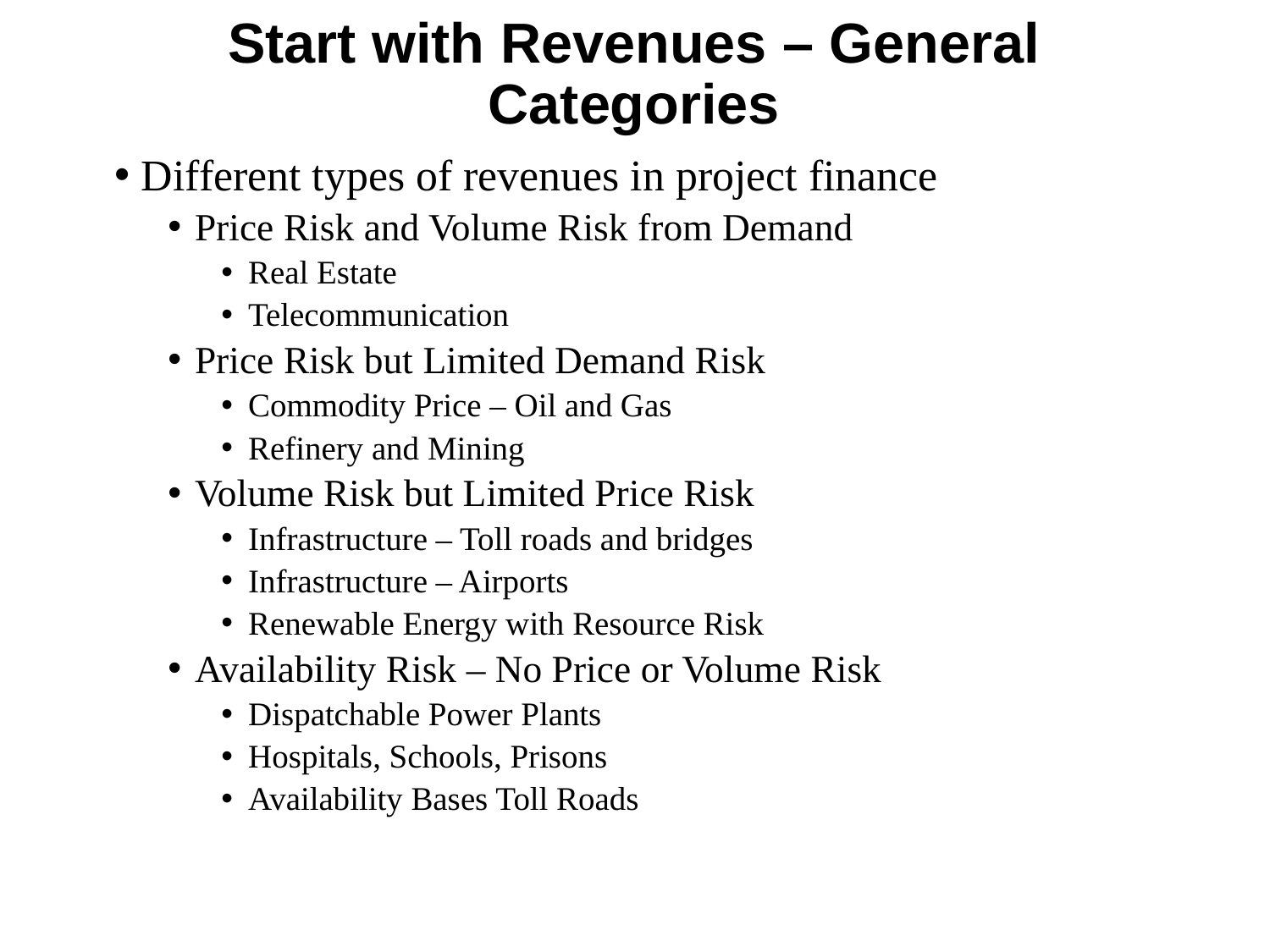

# Start with Revenues – General Categories
Different types of revenues in project finance
Price Risk and Volume Risk from Demand
Real Estate
Telecommunication
Price Risk but Limited Demand Risk
Commodity Price – Oil and Gas
Refinery and Mining
Volume Risk but Limited Price Risk
Infrastructure – Toll roads and bridges
Infrastructure – Airports
Renewable Energy with Resource Risk
Availability Risk – No Price or Volume Risk
Dispatchable Power Plants
Hospitals, Schools, Prisons
Availability Bases Toll Roads